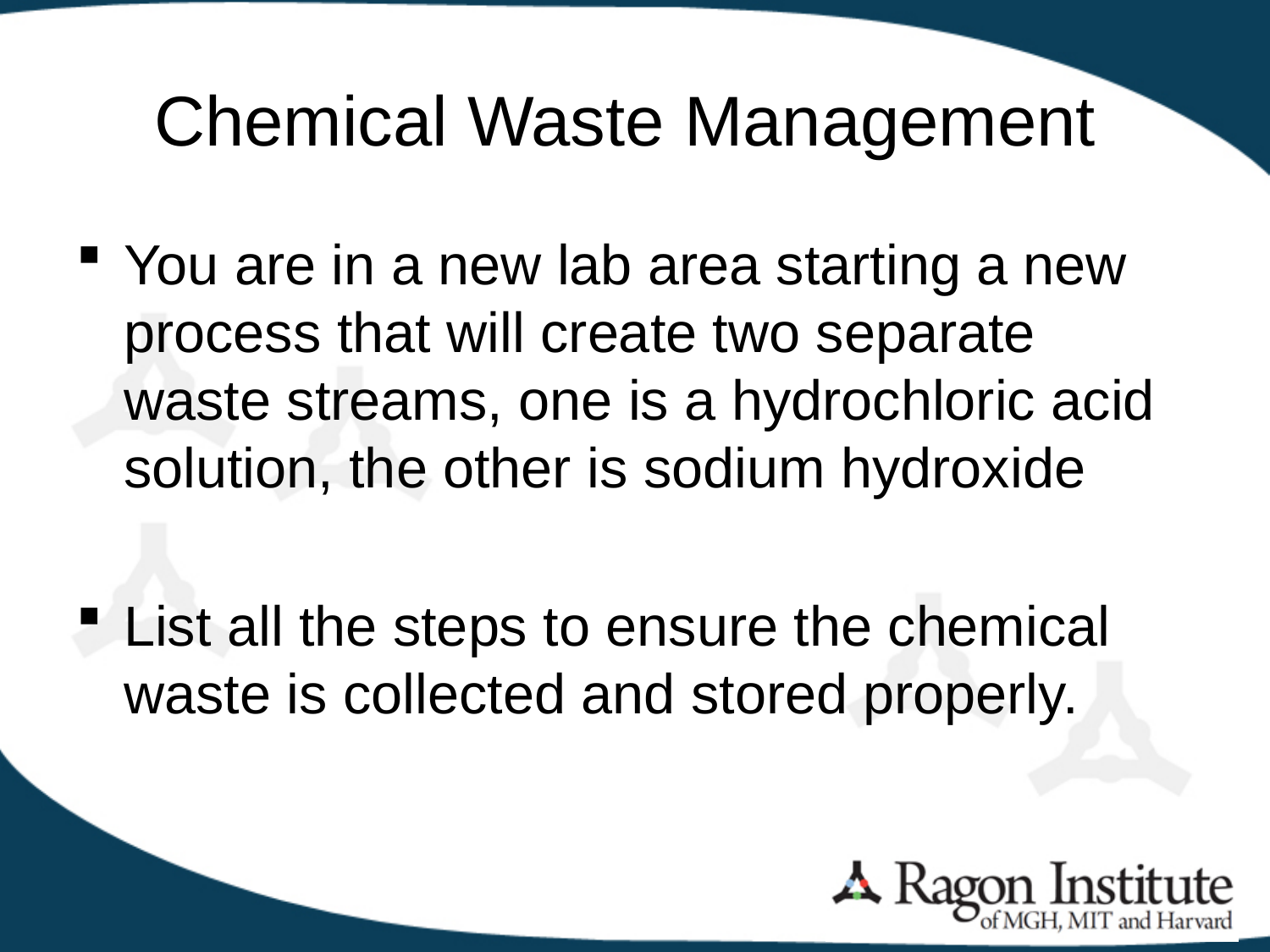

# Chemical Waste Management
You are in a new lab area starting a new process that will create two separate waste streams, one is a hydrochloric acid solution, the other is sodium hydroxide

List all the steps to ensure the chemical waste is collected and stored properly.